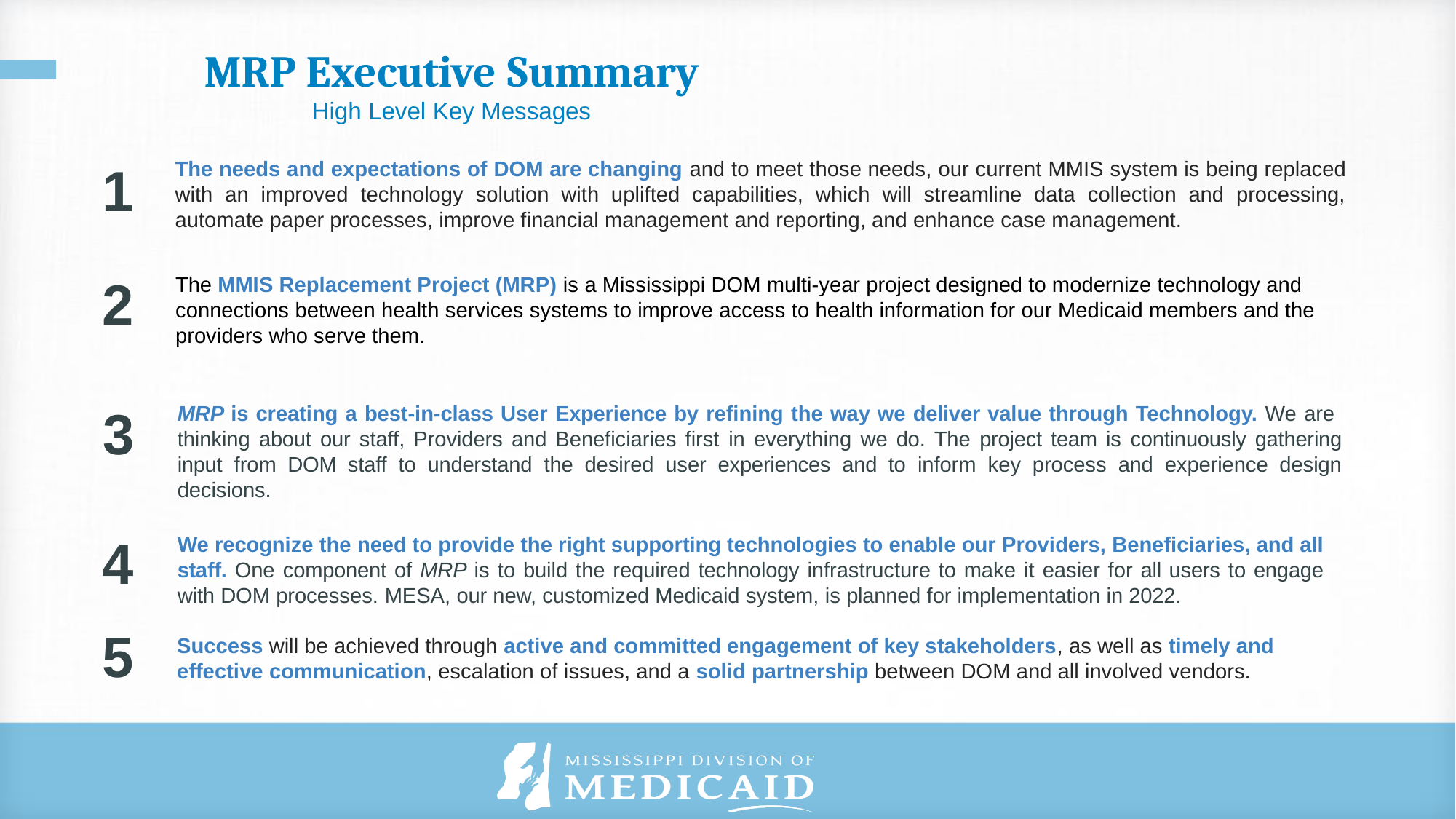

# MRP Executive Summary
High Level Key Messages

1
The needs and expectations of DOM are changing and to meet those needs, our current MMIS system is being replaced with an improved technology solution with uplifted capabilities, which will streamline data collection and processing, automate paper processes, improve financial management and reporting, and enhance case management.

2
The MMIS Replacement Project (MRP) is a Mississippi DOM multi-year project designed to modernize technology and connections between health services systems to improve access to health information for our Medicaid members and the providers who serve them.
3
MRP is creating a best-in-class User Experience by refining the way we deliver value through Technology. We are  thinking about our staff, Providers and Beneficiaries first in everything we do. The project team is continuously gathering input from DOM staff to understand the desired user experiences and to inform key process and experience design decisions.
4
We recognize the need to provide the right supporting technologies to enable our Providers, Beneficiaries, and all staff. One component of MRP is to build the required technology infrastructure to make it easier for all users to engage with DOM processes. MESA, our new, customized Medicaid system, is planned for implementation in 2022.

5
Success will be achieved through active and committed engagement of key stakeholders, as well as timely and effective communication, escalation of issues, and a solid partnership between DOM and all involved vendors.